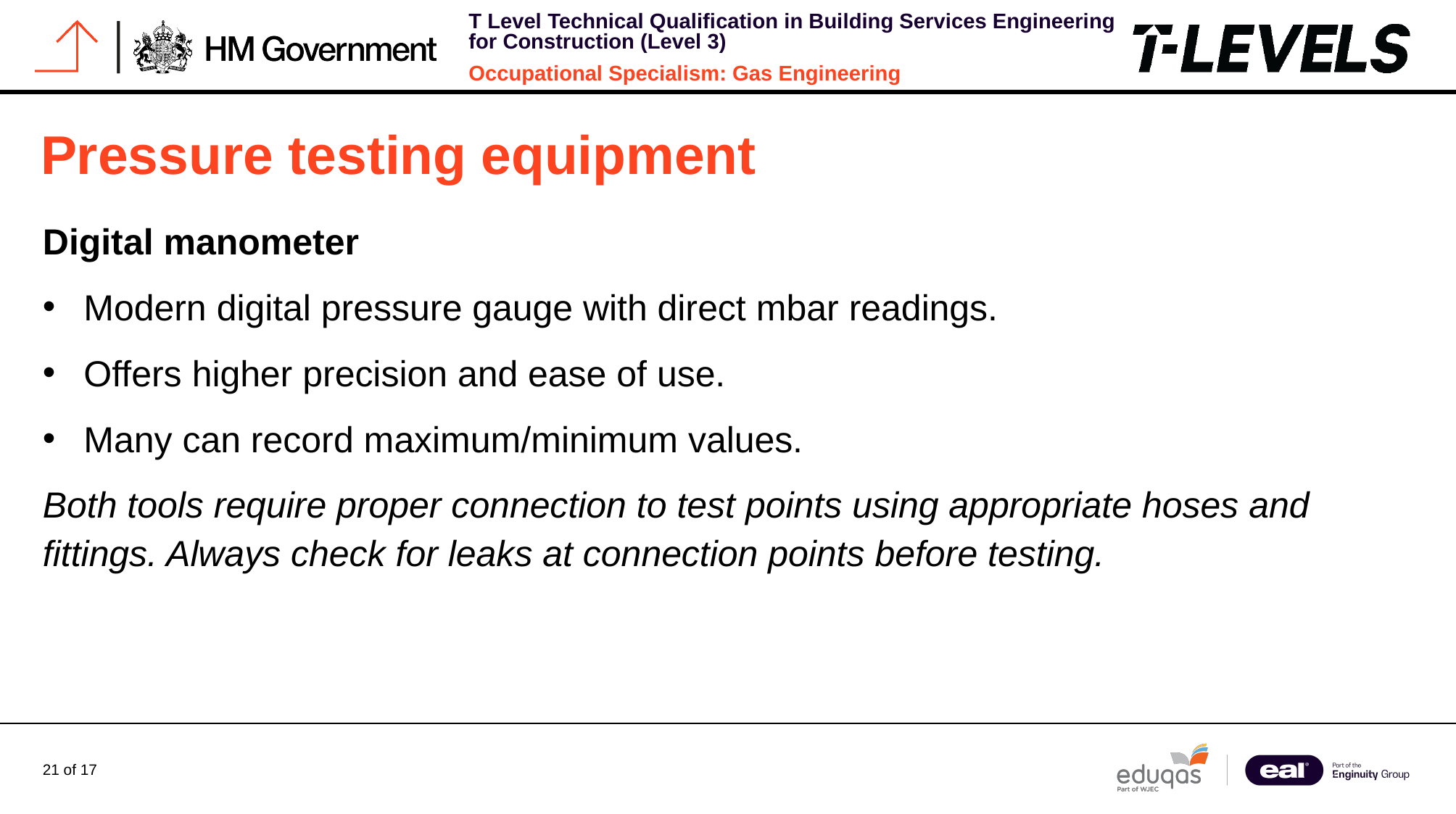

# Pressure testing equipment
Digital manometer
Modern digital pressure gauge with direct mbar readings.
Offers higher precision and ease of use.
Many can record maximum/minimum values.
Both tools require proper connection to test points using appropriate hoses and fittings. Always check for leaks at connection points before testing.